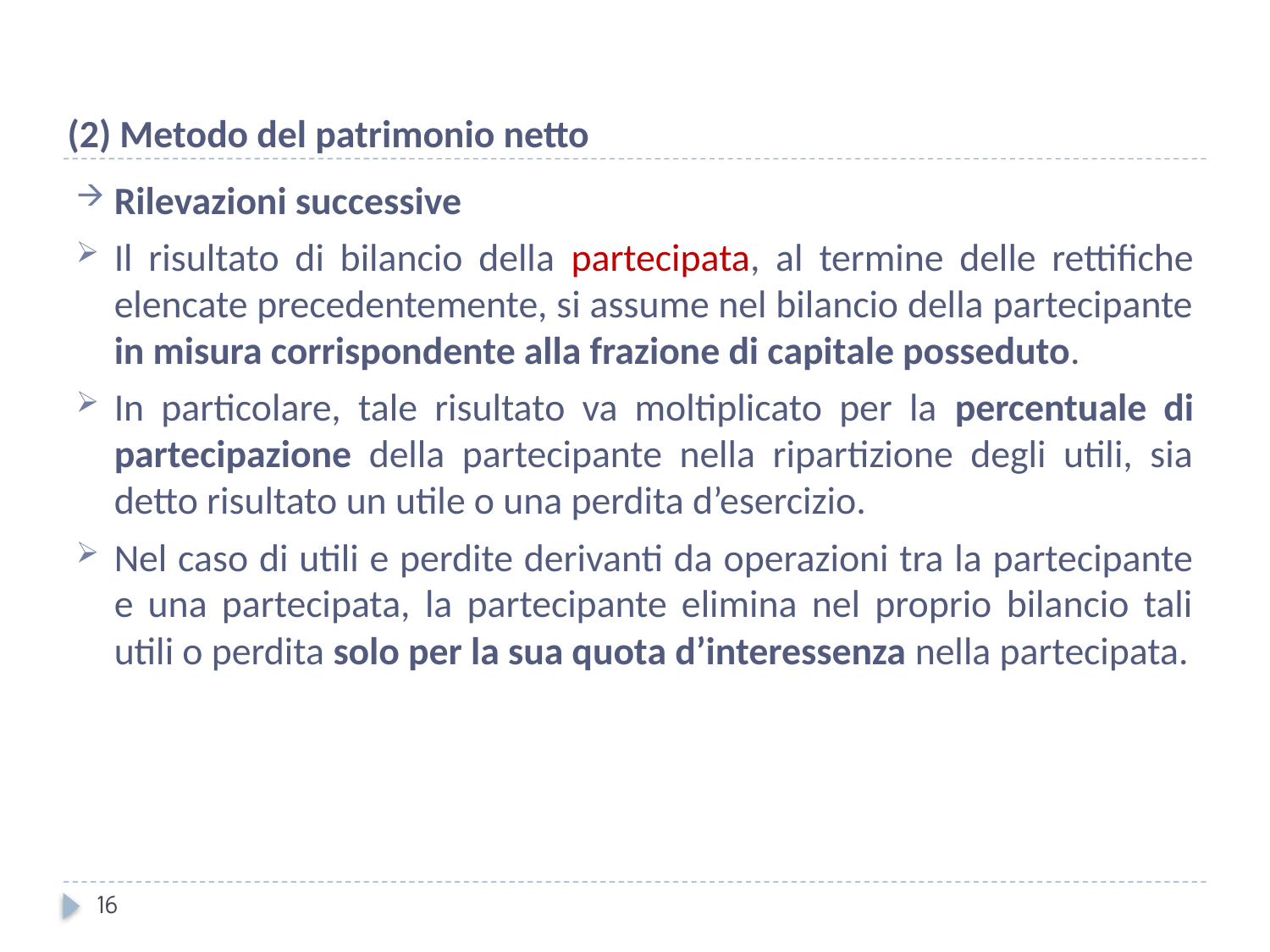

(2) Metodo del patrimonio netto
Rilevazioni successive
Il risultato di bilancio della partecipata, al termine delle rettifiche elencate precedentemente, si assume nel bilancio della partecipante in misura corrispondente alla frazione di capitale posseduto.
In particolare, tale risultato va moltiplicato per la percentuale di partecipazione della partecipante nella ripartizione degli utili, sia detto risultato un utile o una perdita d’esercizio.
Nel caso di utili e perdite derivanti da operazioni tra la partecipante e una partecipata, la partecipante elimina nel proprio bilancio tali utili o perdita solo per la sua quota d’interessenza nella partecipata.

16